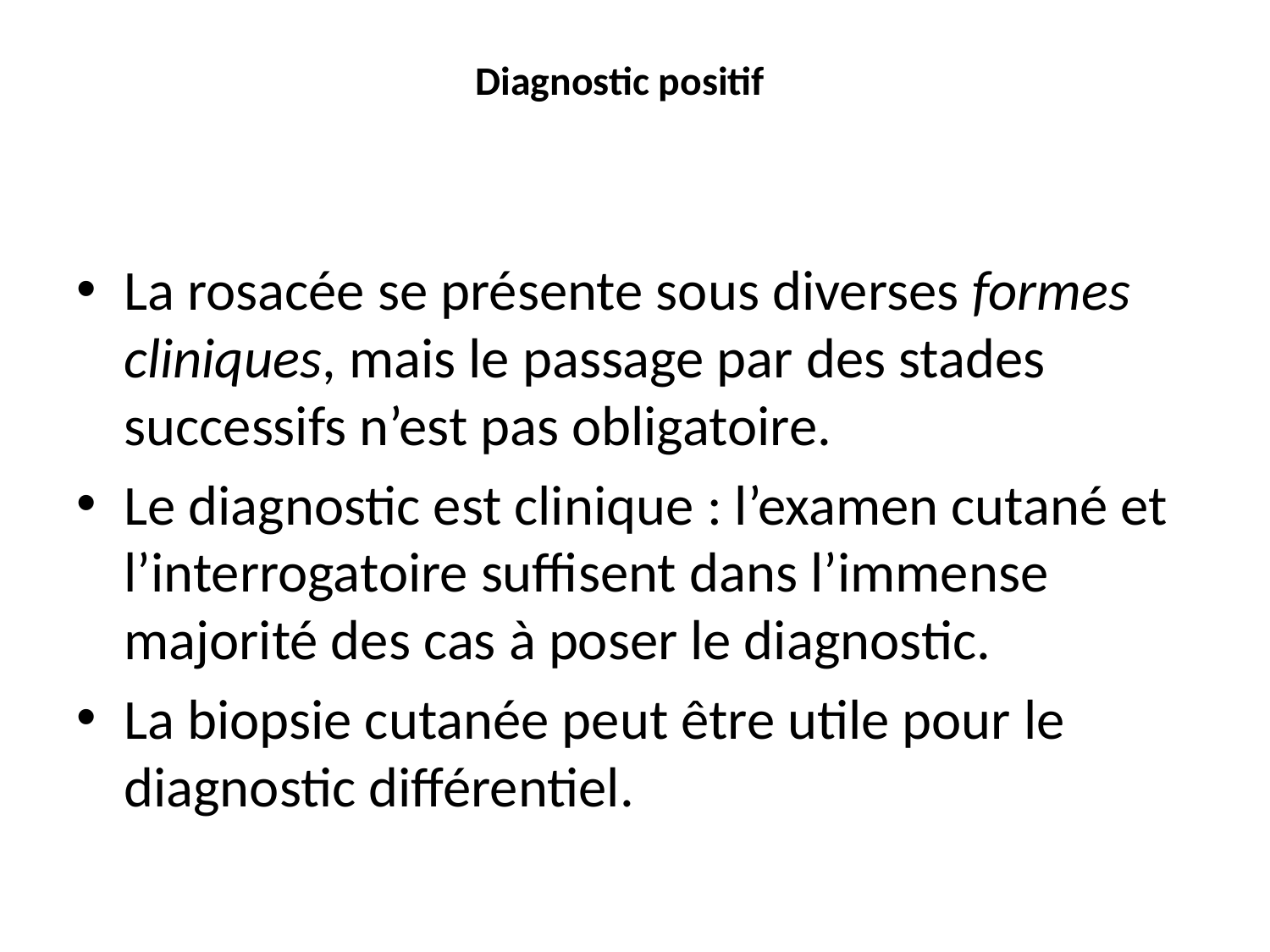

# Diagnostic positif

La rosacée se présente sous diverses formes cliniques, mais le passage par des stades successifs n’est pas obligatoire.
Le diagnostic est clinique : l’examen cutané et l’interrogatoire suffisent dans l’immense majorité des cas à poser le diagnostic.
La biopsie cutanée peut être utile pour le diagnostic différentiel.